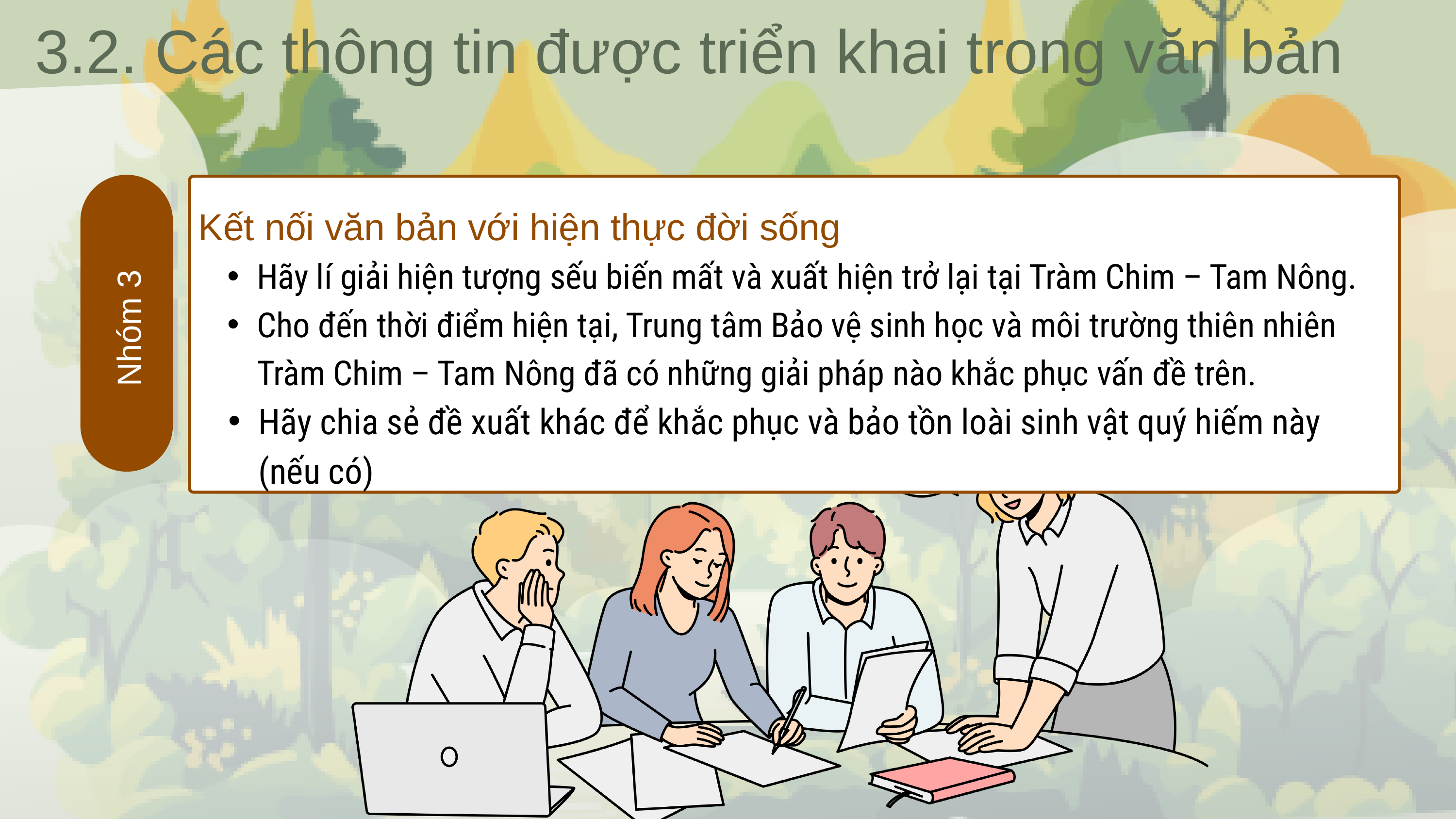

3.2. Các thông tin được triển khai trong văn bản

Kết nối văn bản với hiện thực đời sống
Hãy lí giải hiện tượng sếu biến mất và xuất hiện trở lại tại Tràm Chim – Tam Nông.
Cho đến thời điểm hiện tại, Trung tâm Bảo vệ sinh học và môi trường thiên nhiên Tràm Chim – Tam Nông đã có những giải pháp nào khắc phục vấn đề trên.
Hãy chia sẻ đề xuất khác để khắc phục và bảo tồn loài sinh vật quý hiếm này (nếu có)
Nhóm 3